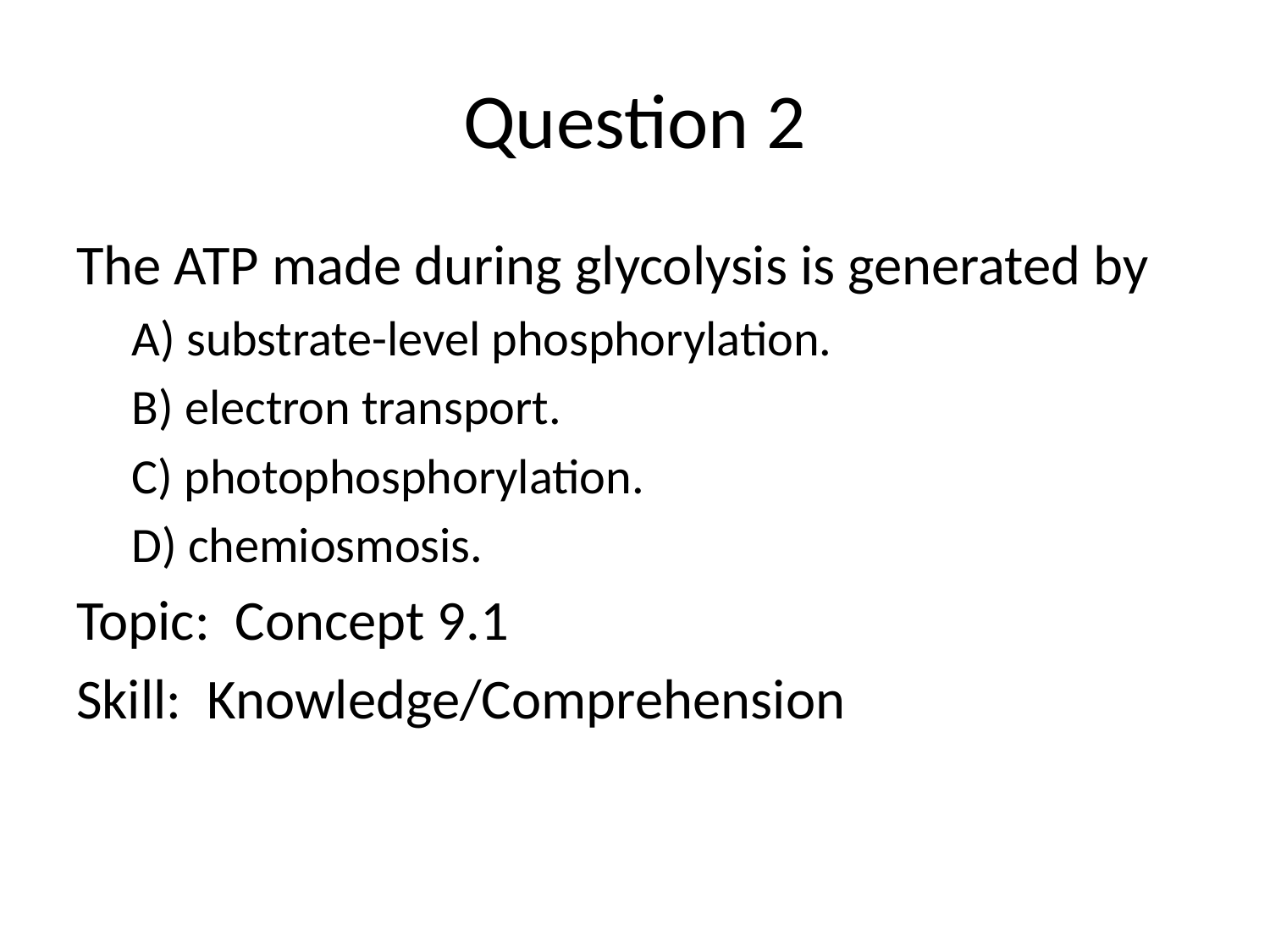

# Question 2
The ATP made during glycolysis is generated by
A) substrate-level phosphorylation.
B) electron transport.
C) photophosphorylation.
D) chemiosmosis.
Topic:  Concept 9.1
Skill:  Knowledge/Comprehension